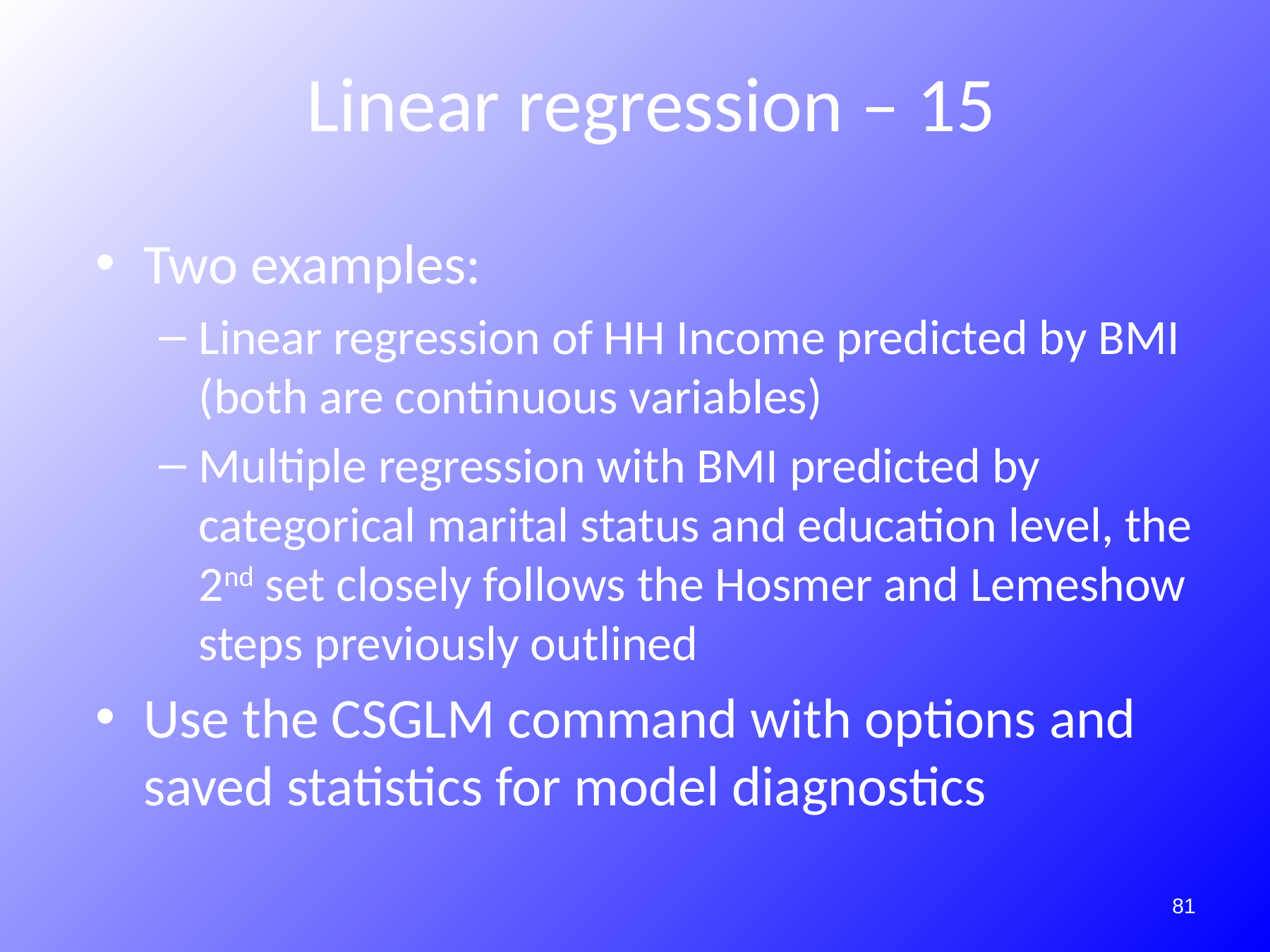

# Linear regression – 15
Two examples:
Linear regression of HH Income predicted by BMI (both are continuous variables)
Multiple regression with BMI predicted by categorical marital status and education level, the 2nd set closely follows the Hosmer and Lemeshow steps previously outlined
Use the CSGLM command with options and saved statistics for model diagnostics
81